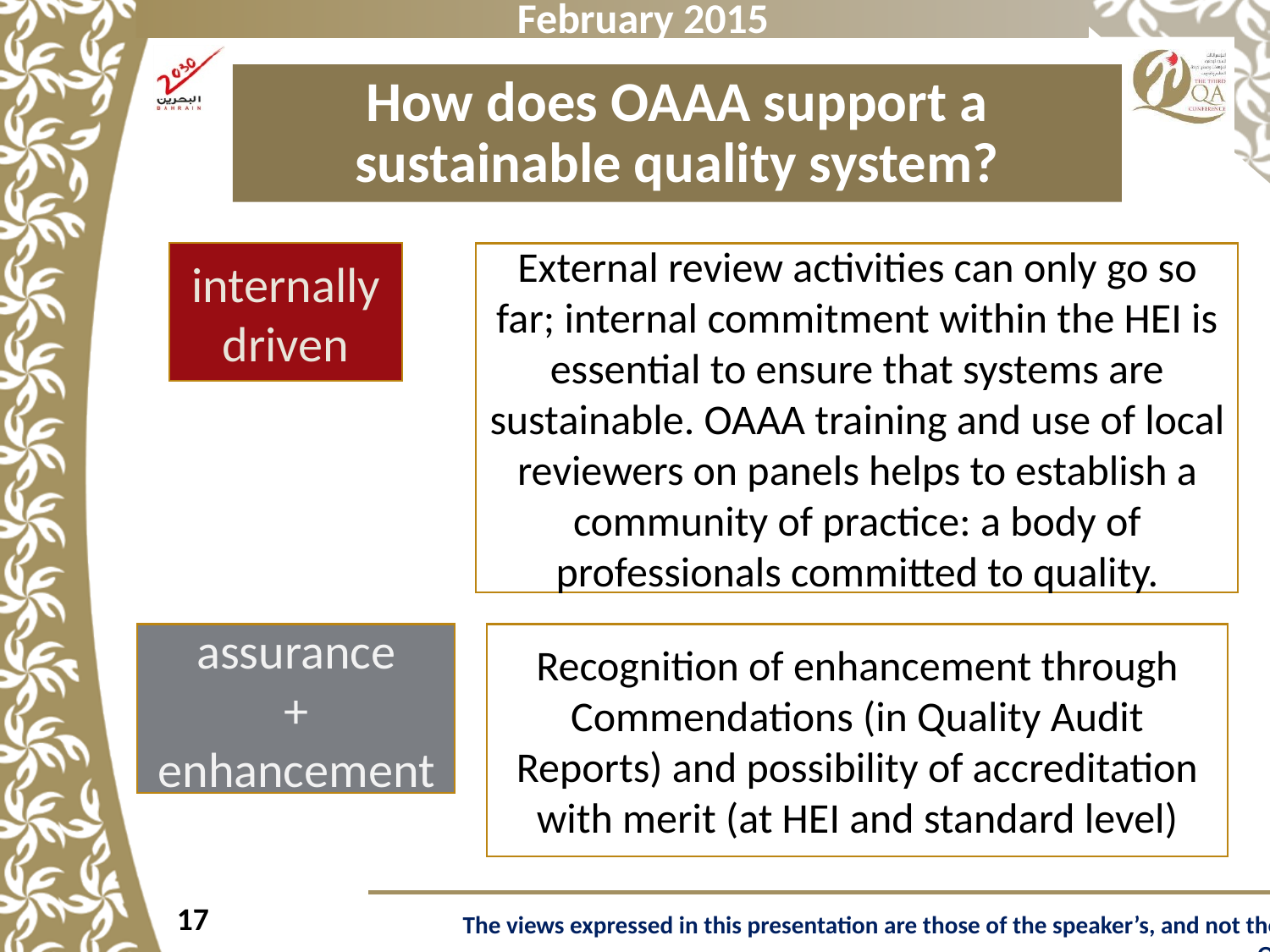

How does OAAA support a sustainable quality system?

internally driven
External review activities can only go so far; internal commitment within the HEI is essential to ensure that systems are sustainable. OAAA training and use of local reviewers on panels helps to establish a community of practice: a body of professionals committed to quality.
assurance
+
enhancement
Recognition of enhancement through Commendations (in Quality Audit Reports) and possibility of accreditation with merit (at HEI and standard level)
17